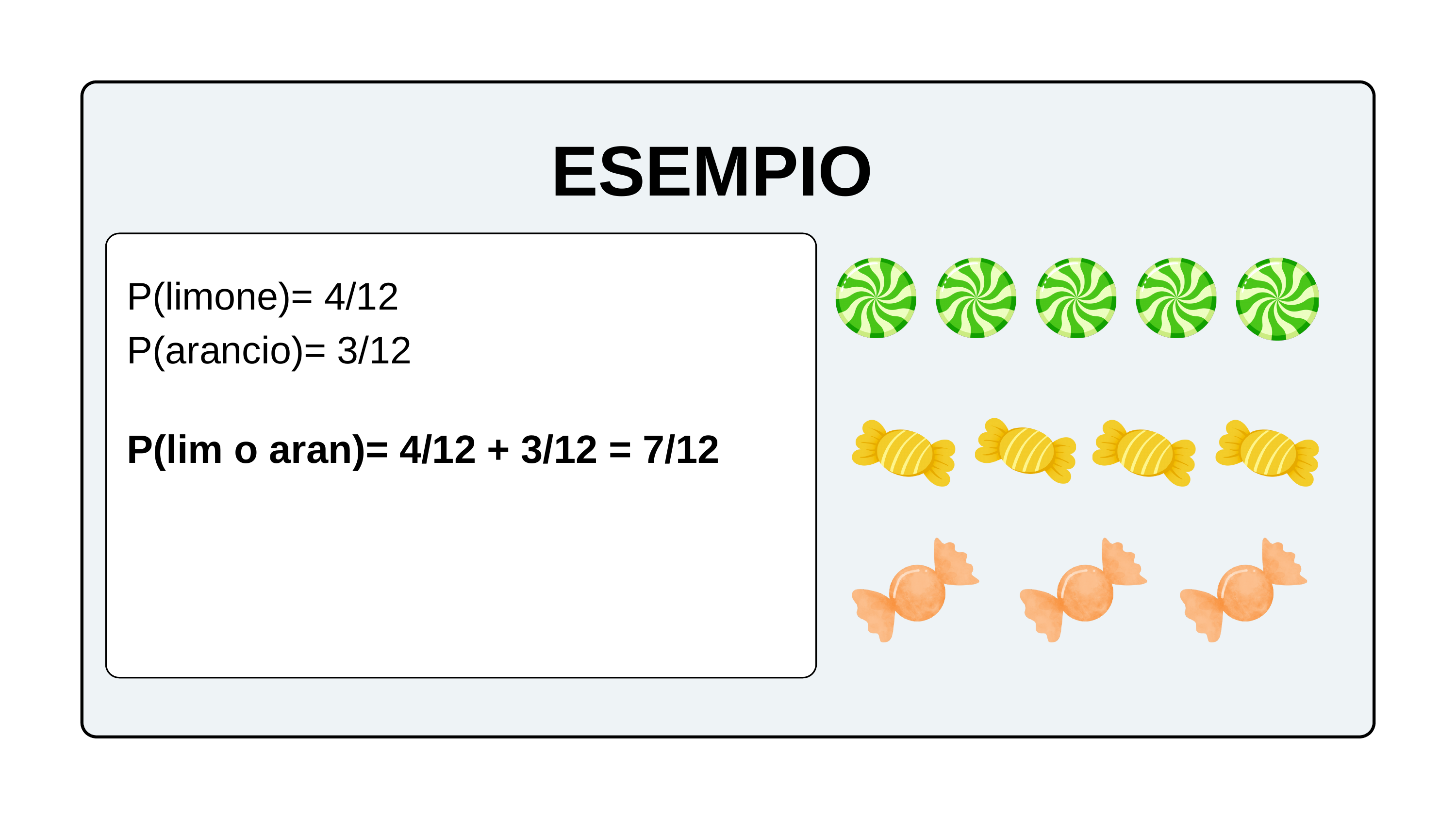

ESEMPIO

P(limone)= 4/12
P(arancio)= 3/12
P(lim o aran)= 4/12 + 3/12 = 7/12